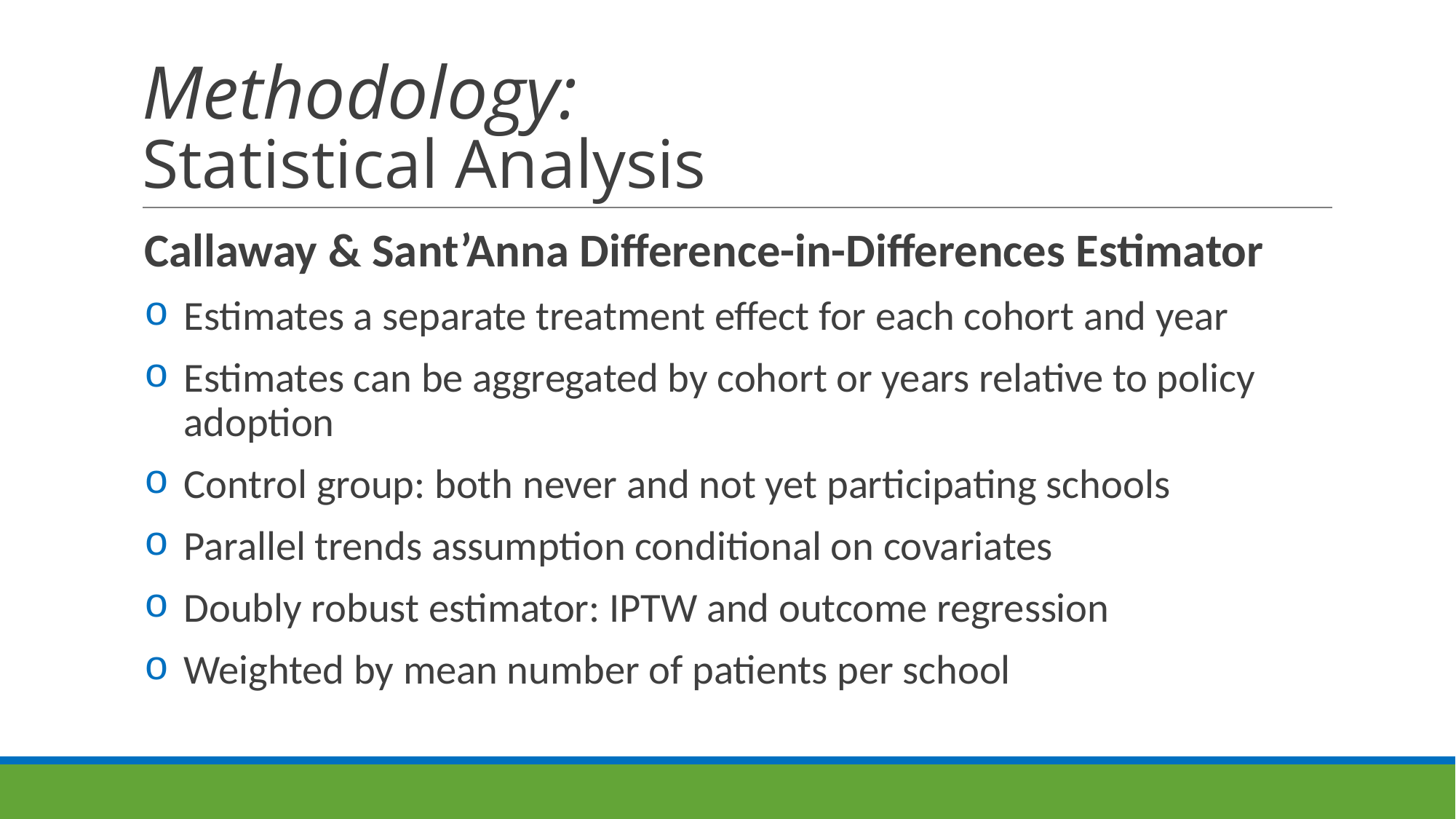

# Methodology: Statistical Analysis
Callaway & Sant’Anna Difference-in-Differences Estimator
Estimates a separate treatment effect for each cohort and year
Estimates can be aggregated by cohort or years relative to policy adoption
Control group: both never and not yet participating schools
Parallel trends assumption conditional on covariates
Doubly robust estimator: IPTW and outcome regression
Weighted by mean number of patients per school